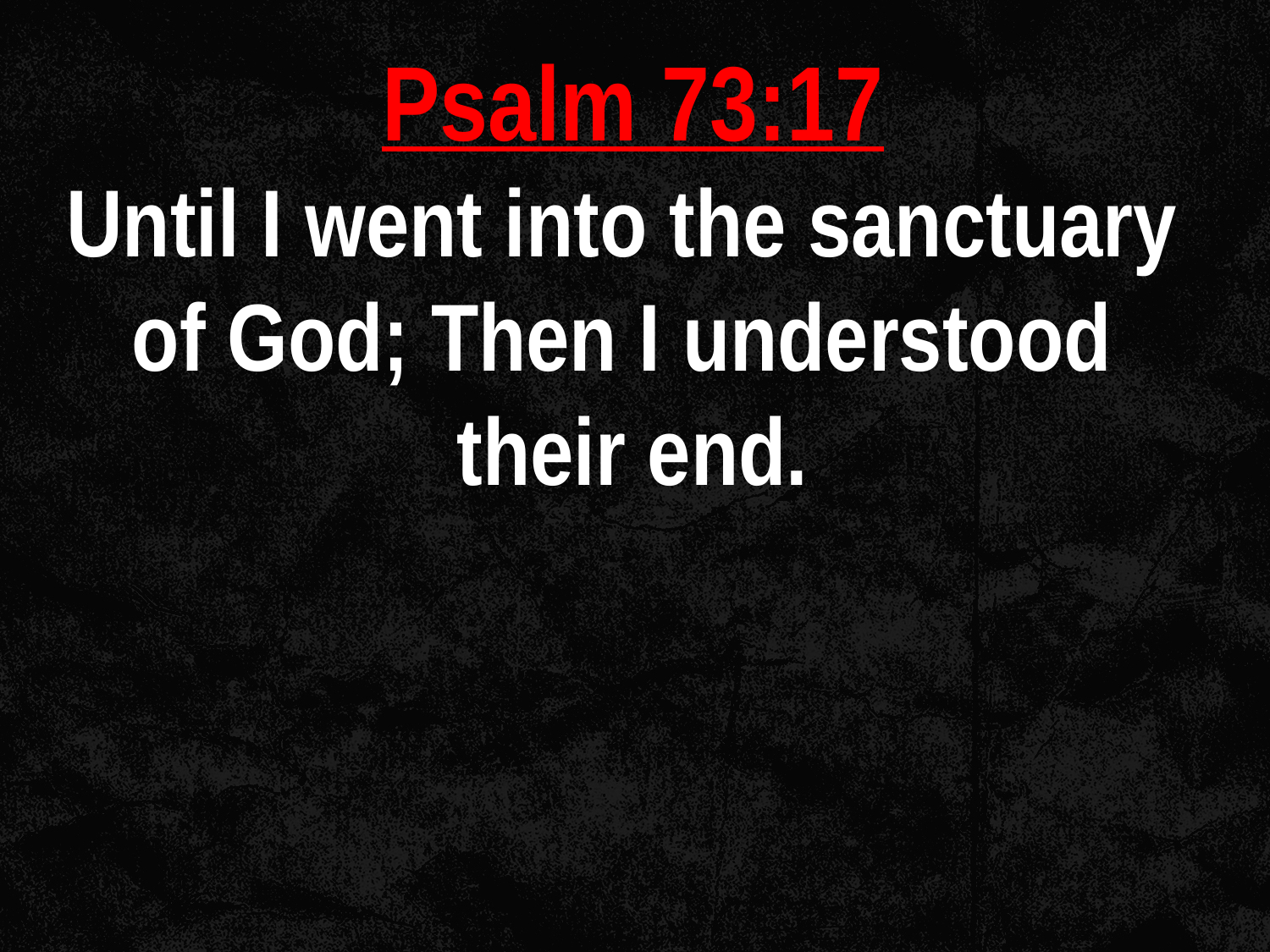

Psalm 73:17
Until I went into the sanctuary
of God; Then I understood
their end.